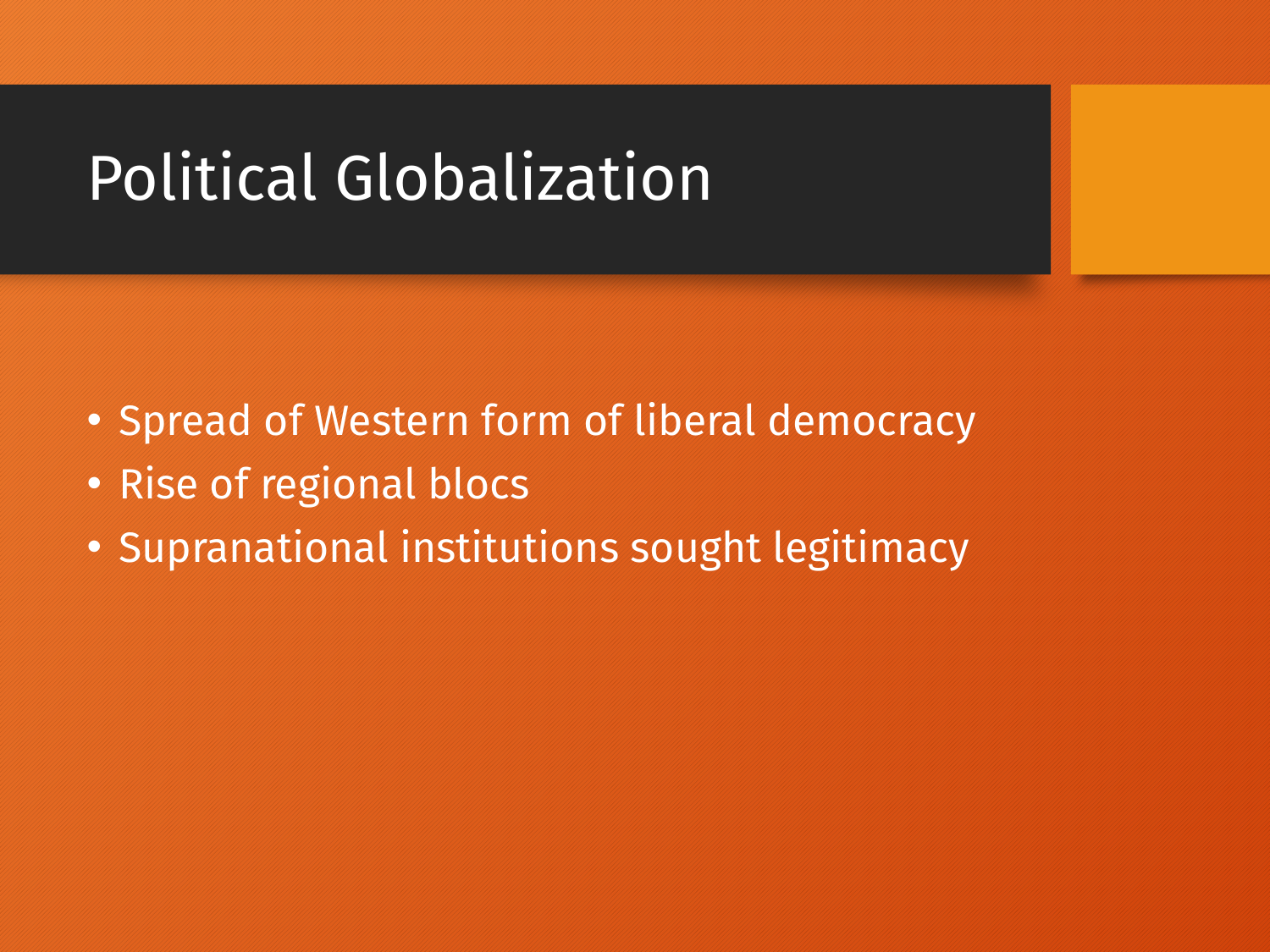

# Political Globalization

Spread of Western form of liberal democracy
Rise of regional blocs
Supranational institutions sought legitimacy